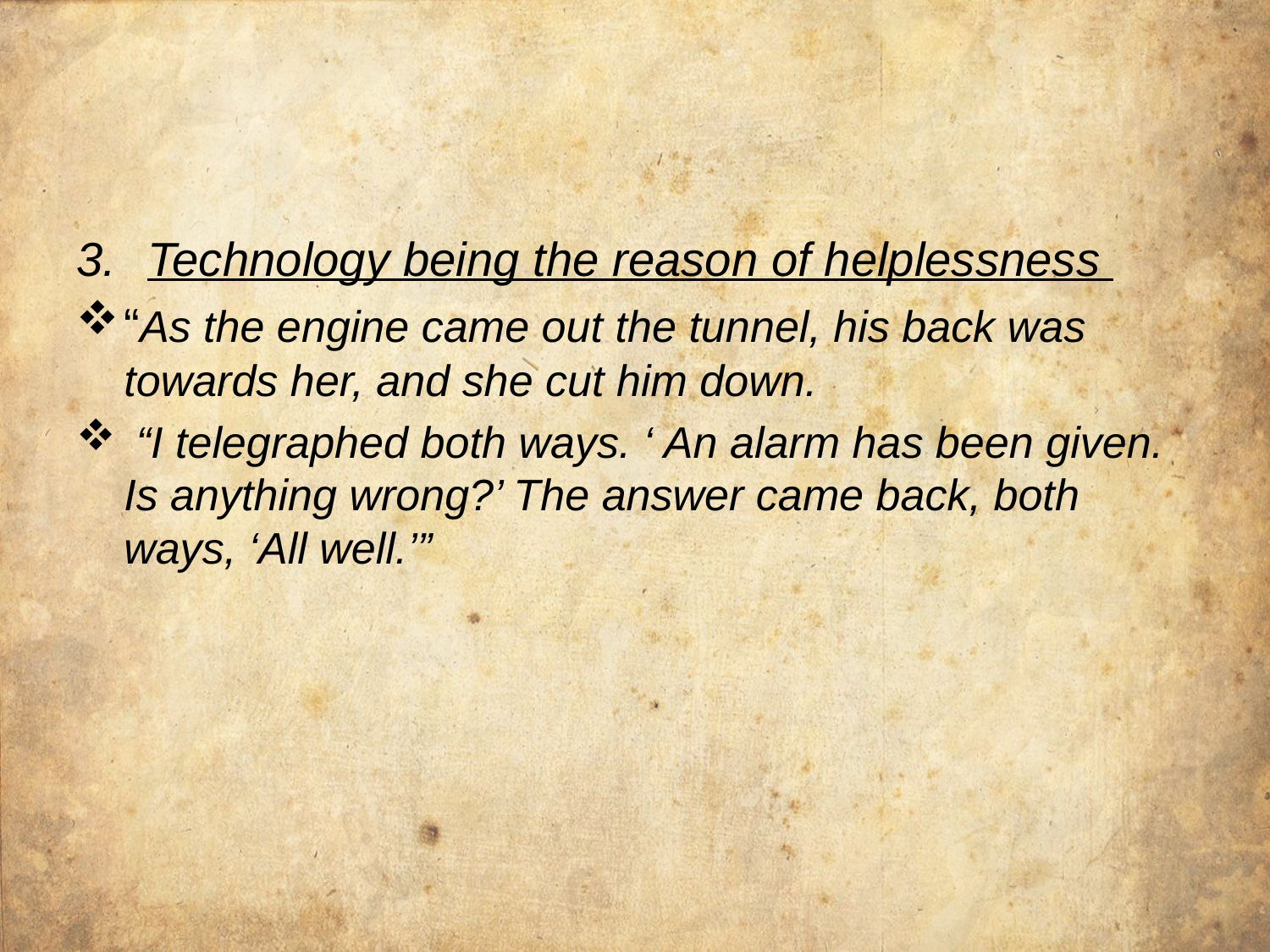

#
Technology being the reason of helplessness
“As the engine came out the tunnel, his back was towards her, and she cut him down.
 “I telegraphed both ways. ‘ An alarm has been given. Is anything wrong?’ The answer came back, both ways, ‘All well.’”